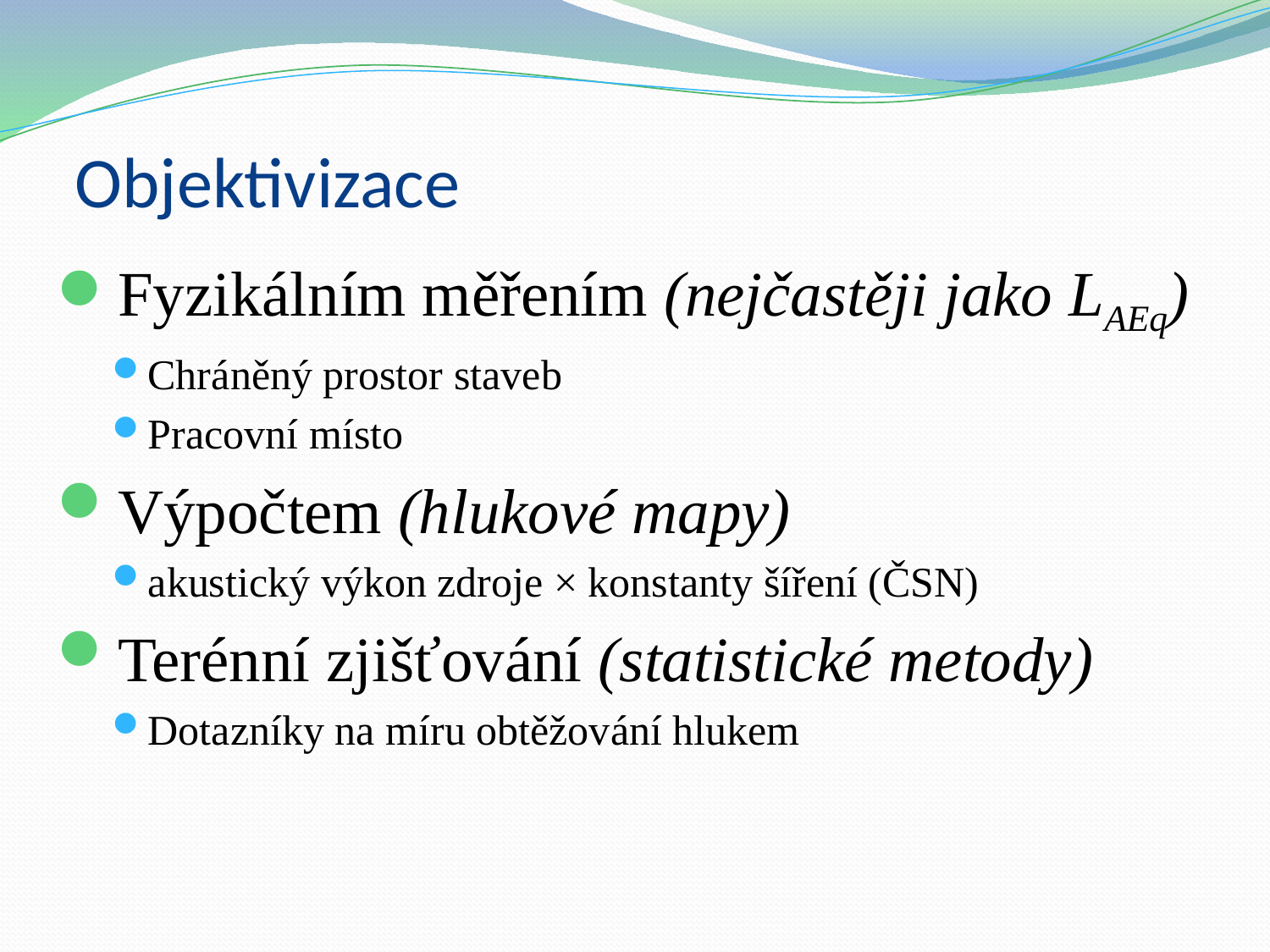

# Objektivizace
Fyzikálním měřením (nejčastěji jako LAEq)
Chráněný prostor staveb
Pracovní místo
Výpočtem (hlukové mapy)
akustický výkon zdroje × konstanty šíření (ČSN)
Terénní zjišťování (statistické metody)
Dotazníky na míru obtěžování hlukem